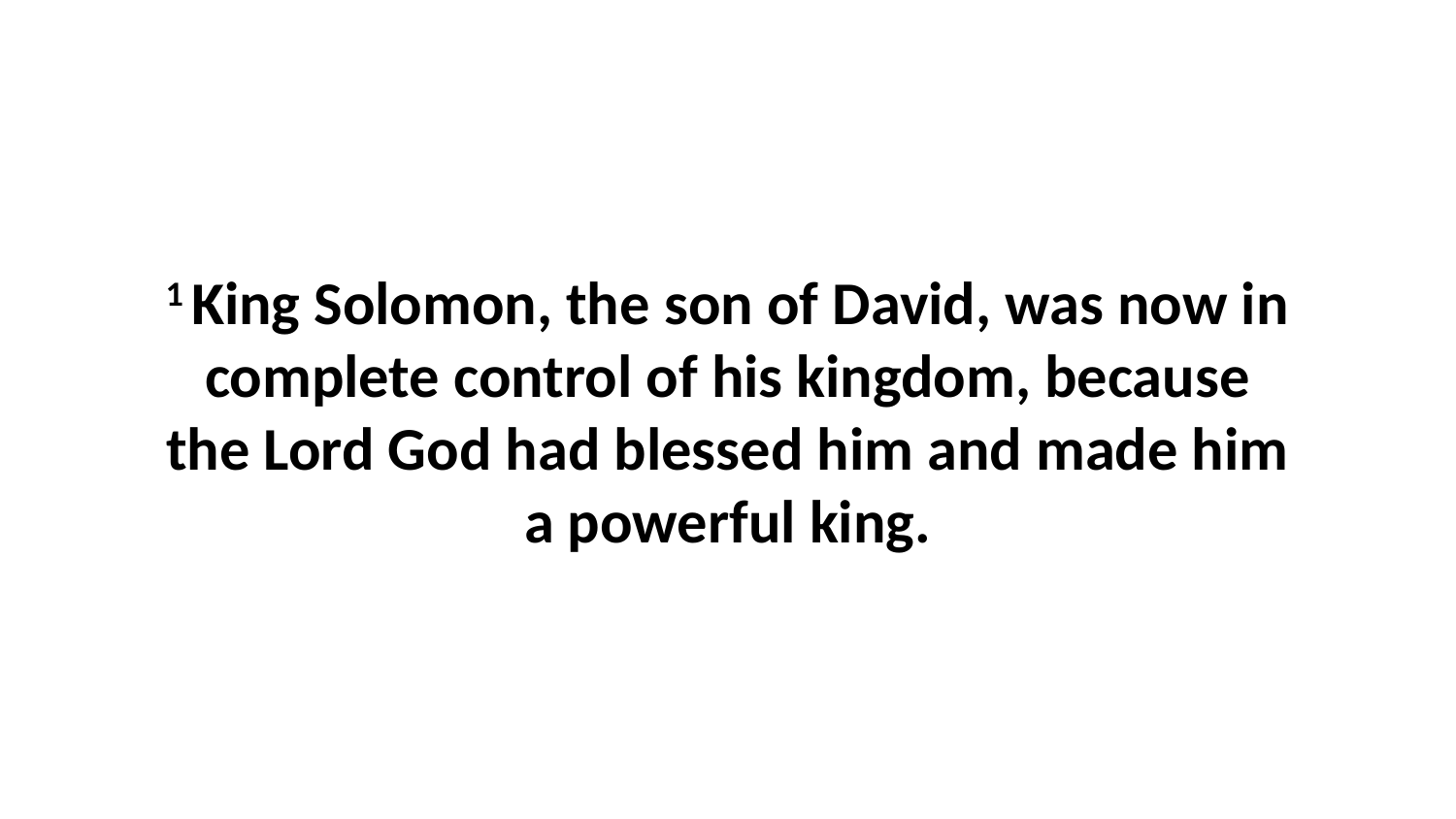

1 King Solomon, the son of David, was now in complete control of his kingdom, because the Lord God had blessed him and made him a powerful king.